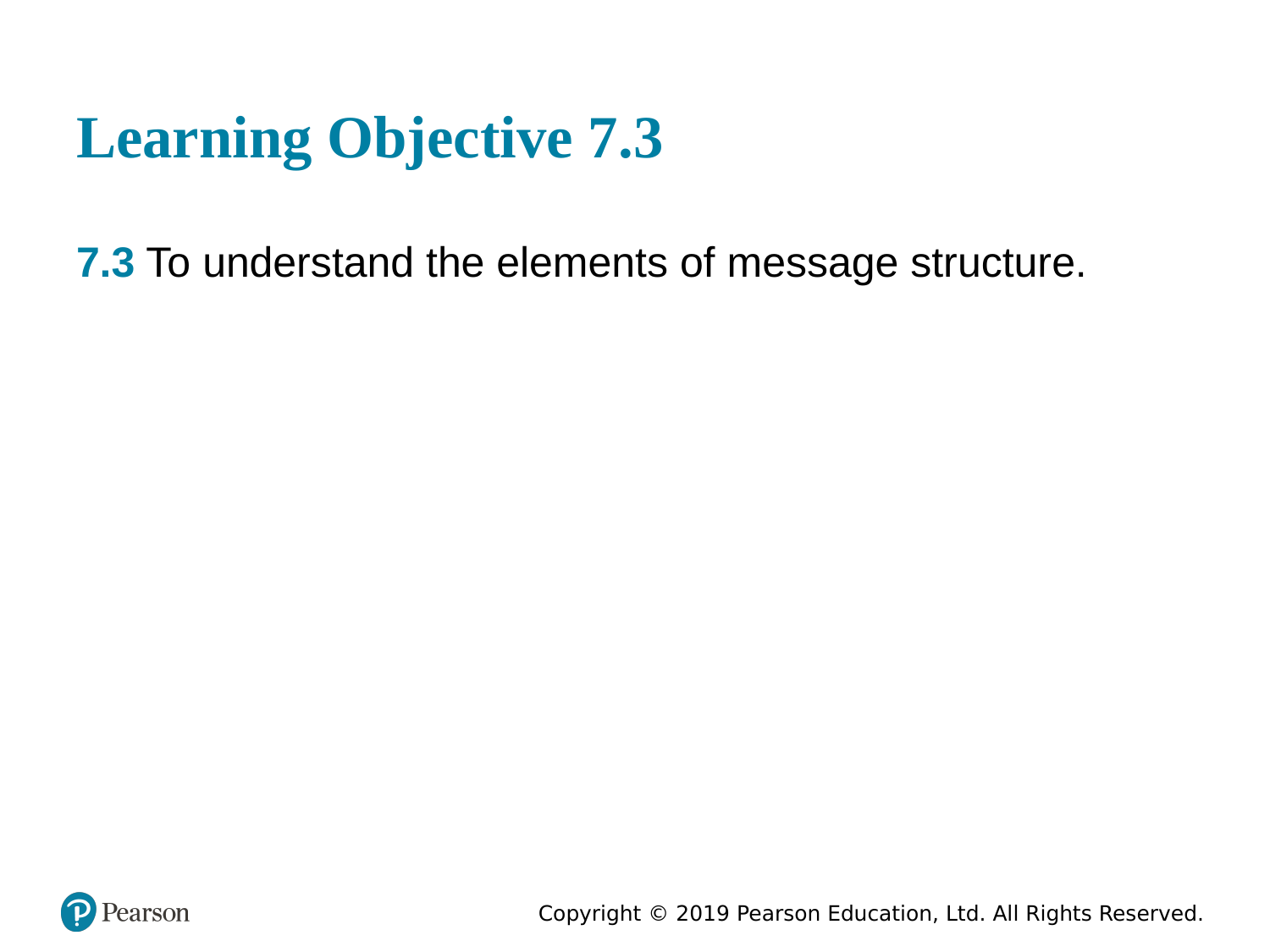

# Learning Objective 7.3
7.3 To understand the elements of message structure.